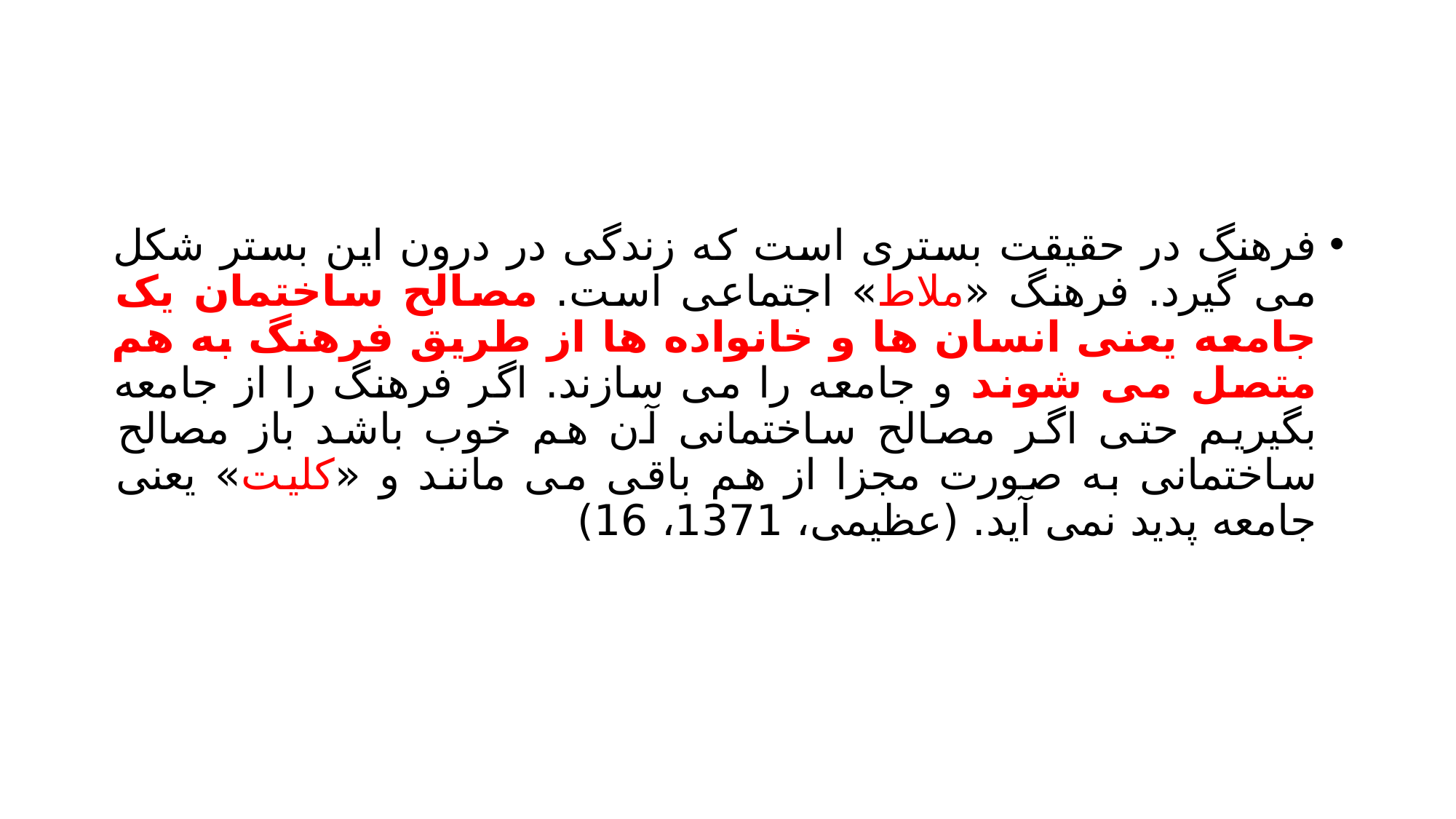

#
فرهنگ در حقیقت بستری است که زندگی در درون این بستر شکل می گیرد. فرهنگ «ملاط» اجتماعی است. مصالح ساختمان یک جامعه یعنی انسان ها و خانواده ها از طریق فرهنگ به هم متصل می شوند و جامعه را می سازند. اگر فرهنگ را از جامعه بگیریم حتی اگر مصالح ساختمانی آن هم خوب باشد باز مصالح ساختمانی به صورت مجزا از هم باقی می مانند و «کلیت» یعنی جامعه پدید نمی آید. (عظیمی، 1371، 16)